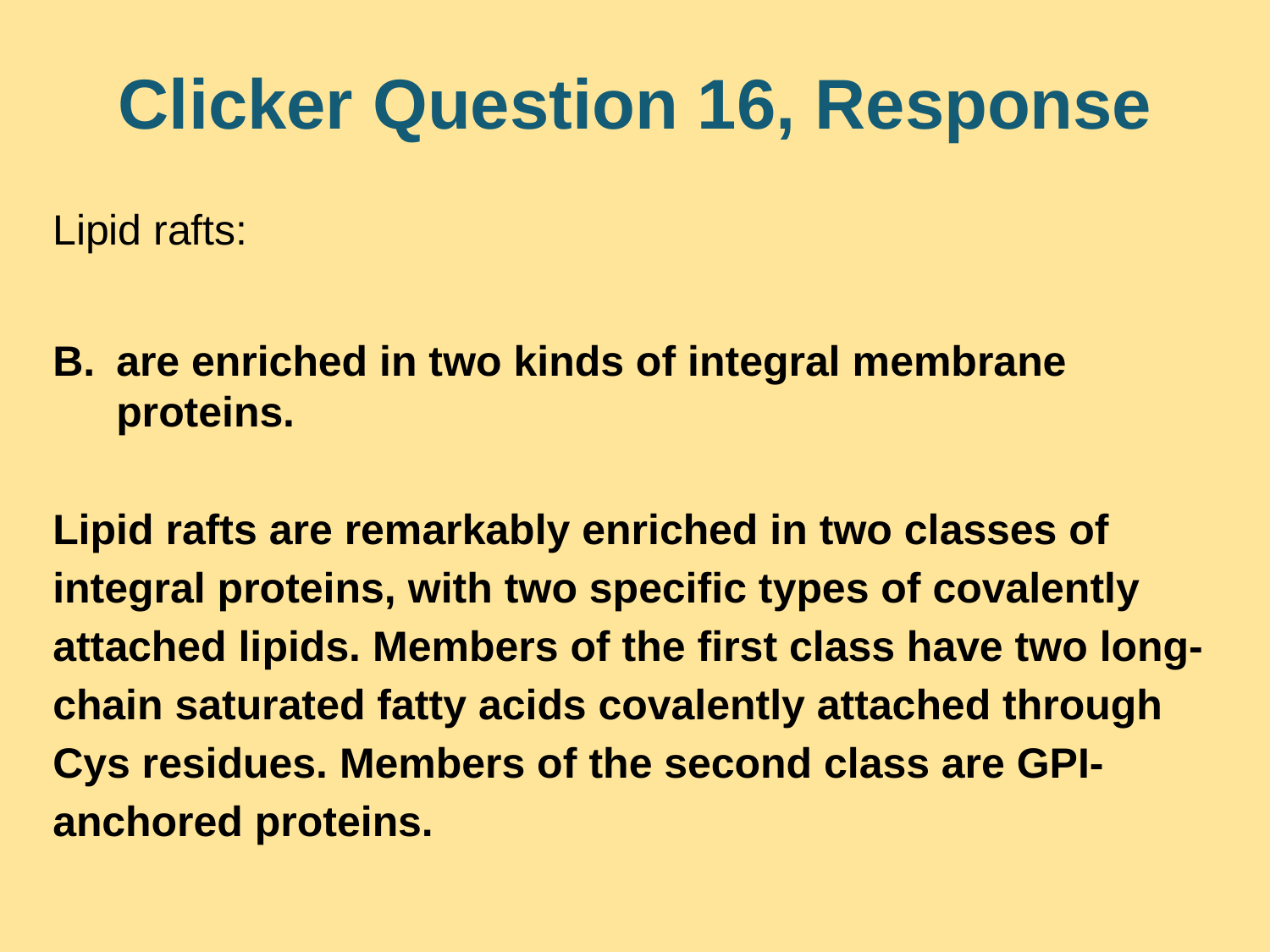

# Clicker Question 16, Response
Lipid rafts:

are enriched in two kinds of integral membrane proteins.

Lipid rafts are remarkably enriched in two classes of integral proteins, with two specific types of covalently attached lipids. Members of the first class have two long-chain saturated fatty acids covalently attached through Cys residues. Members of the second class are GPI-anchored proteins.